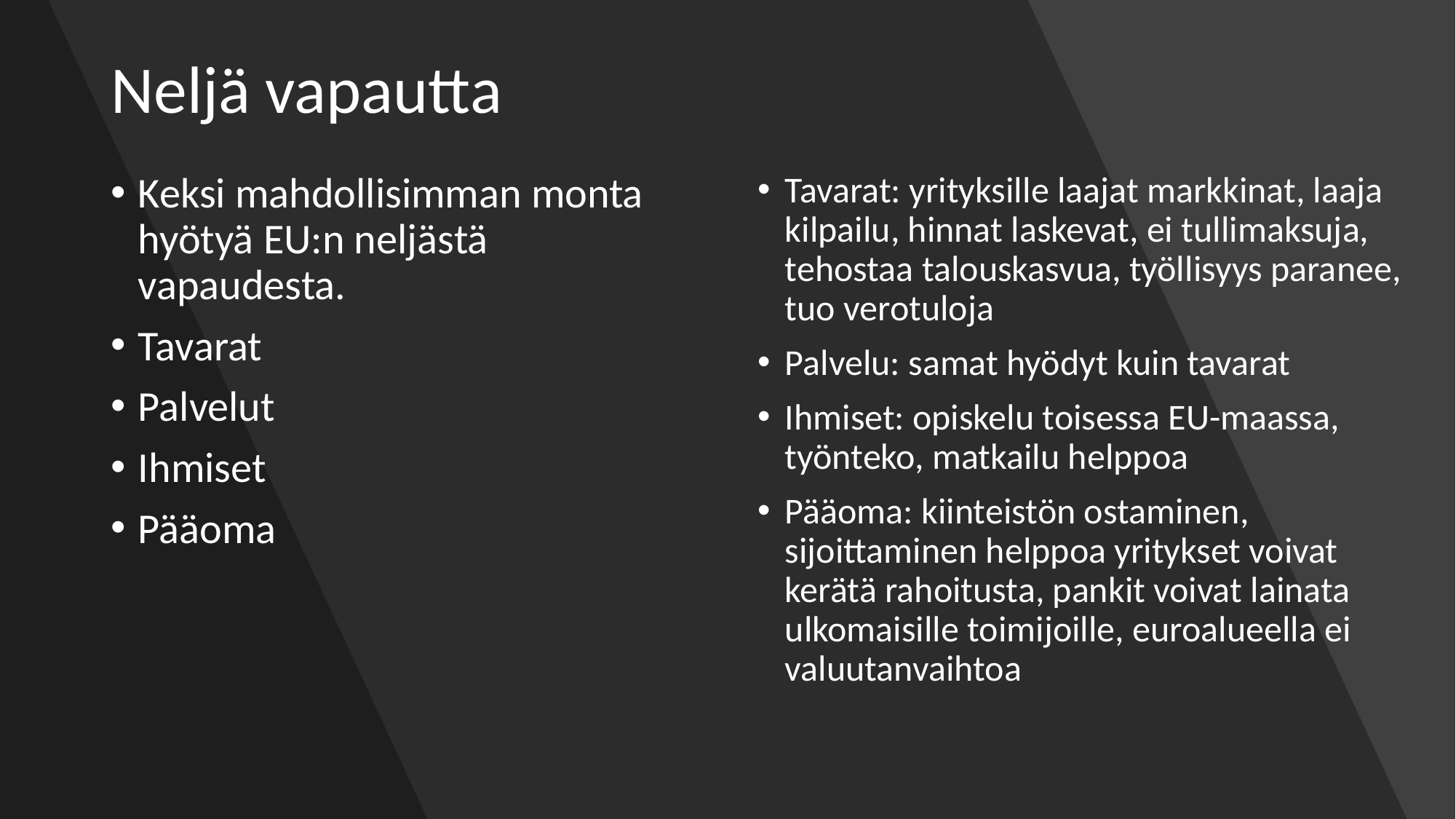

# Neljä vapautta
Keksi mahdollisimman monta hyötyä EU:n neljästä vapaudesta.
Tavarat
Palvelut
Ihmiset
Pääoma
Tavarat: yrityksille laajat markkinat, laaja kilpailu, hinnat laskevat, ei tullimaksuja, tehostaa talouskasvua, työllisyys paranee, tuo verotuloja
Palvelu: samat hyödyt kuin tavarat
Ihmiset: opiskelu toisessa EU-maassa, työnteko, matkailu helppoa
Pääoma: kiinteistön ostaminen, sijoittaminen helppoa yritykset voivat kerätä rahoitusta, pankit voivat lainata ulkomaisille toimijoille, euroalueella ei valuutanvaihtoa